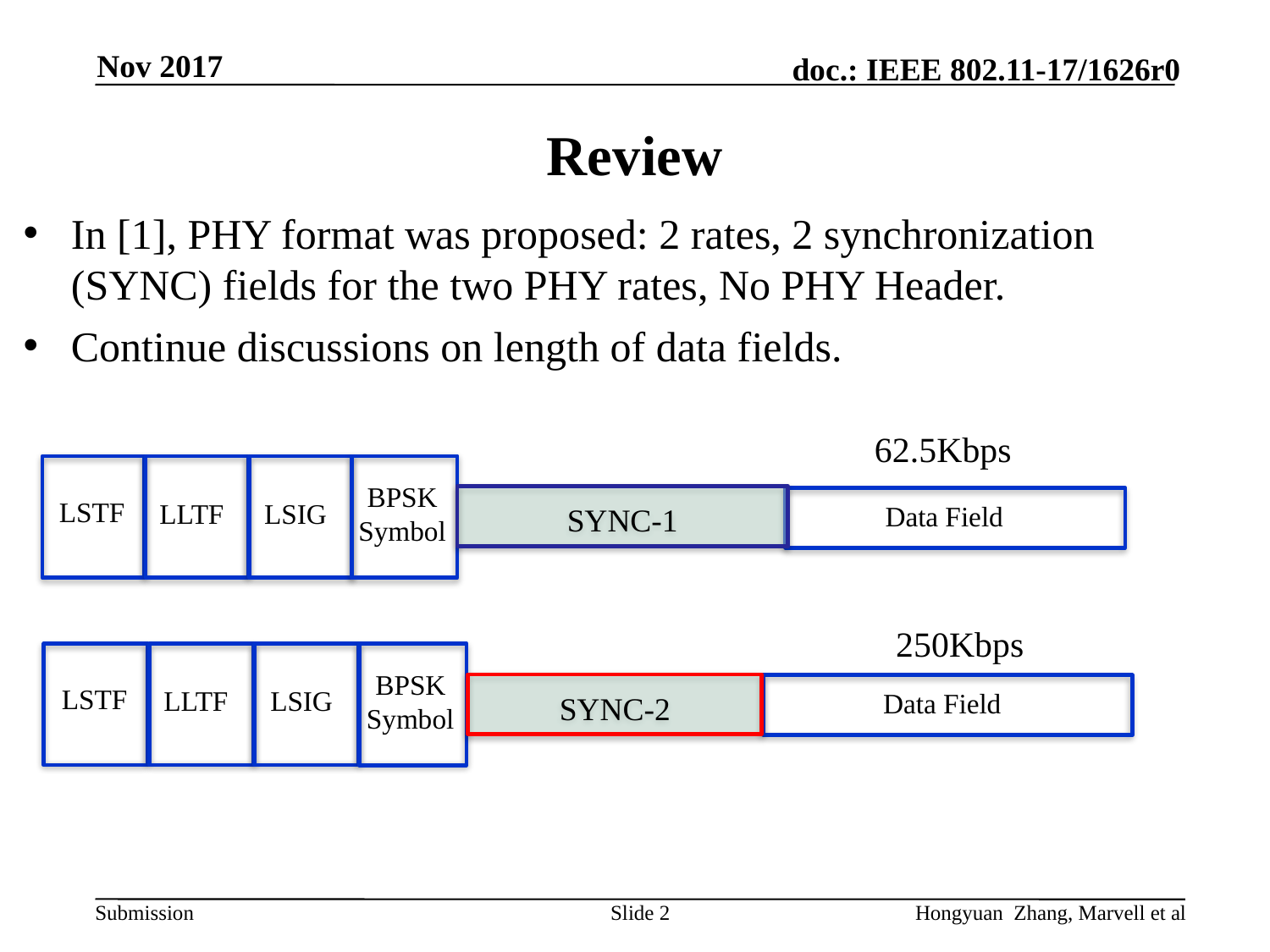

Nov 2017
# Review
In [1], PHY format was proposed: 2 rates, 2 synchronization (SYNC) fields for the two PHY rates, No PHY Header.
Continue discussions on length of data fields.

62.5Kbps

BPSK
Symbol

LSTF

LLTF

LSIG

Data Field
SYNC-1
250Kbps

BPSK
Symbol

LSTF

LLTF

LSIG

Data Field
SYNC-2
Slide 2
Hongyuan  Zhang, Marvell et al